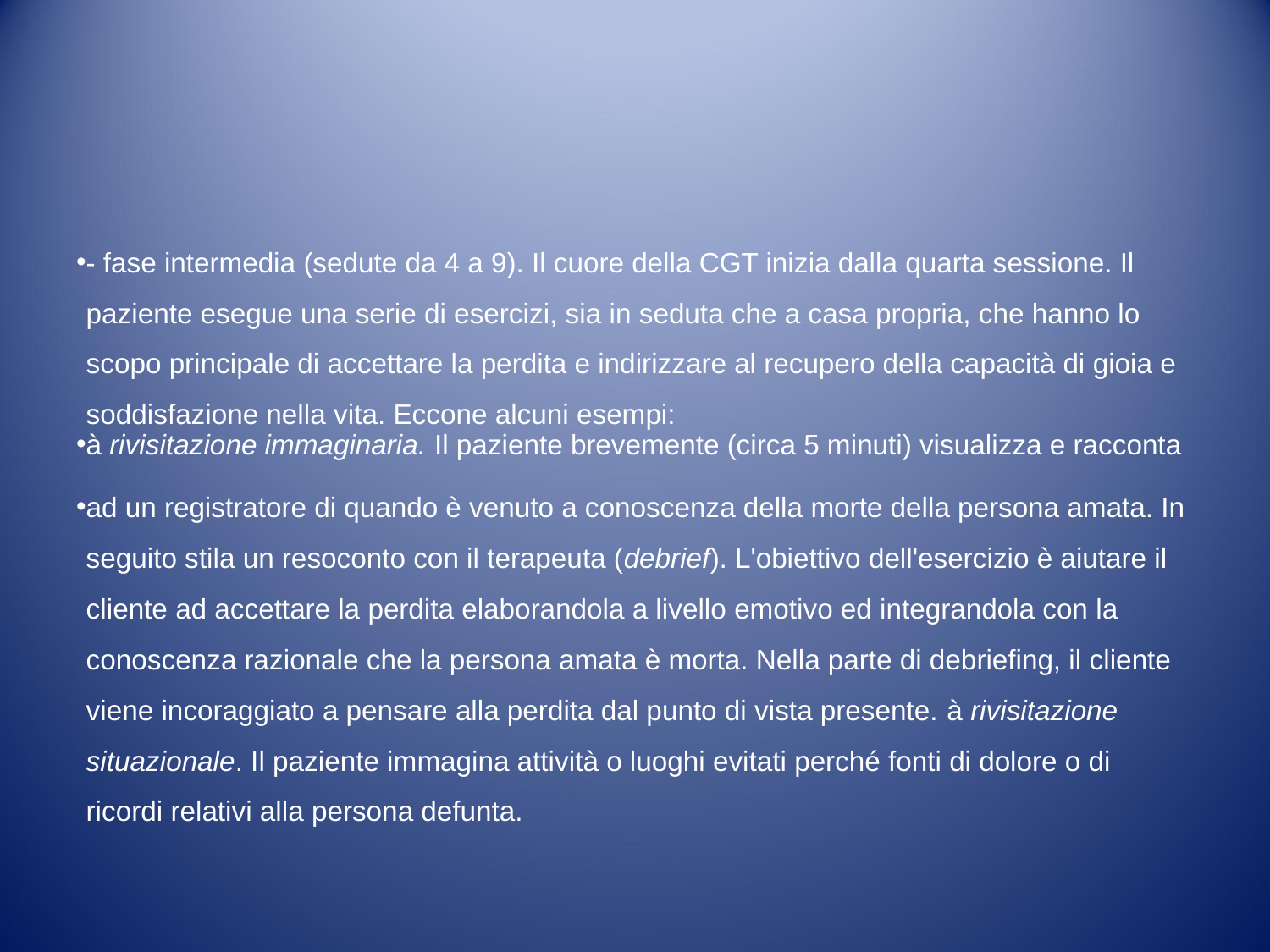

#
- fase intermedia (sedute da 4 a 9). Il cuore della CGT inizia dalla quarta sessione. Il paziente esegue una serie di esercizi, sia in seduta che a casa propria, che hanno lo scopo principale di accettare la perdita e indirizzare al recupero della capacità di gioia e soddisfazione nella vita. Eccone alcuni esempi:
à rivisitazione immaginaria. Il paziente brevemente (circa 5 minuti) visualizza e racconta
ad un registratore di quando è venuto a conoscenza della morte della persona amata. In seguito stila un resoconto con il terapeuta (debrief). L'obiettivo dell'esercizio è aiutare il cliente ad accettare la perdita elaborandola a livello emotivo ed integrandola con la conoscenza razionale che la persona amata è morta. Nella parte di debriefing, il cliente viene incoraggiato a pensare alla perdita dal punto di vista presente. à rivisitazione situazionale. Il paziente immagina attività o luoghi evitati perché fonti di dolore o di ricordi relativi alla persona defunta.